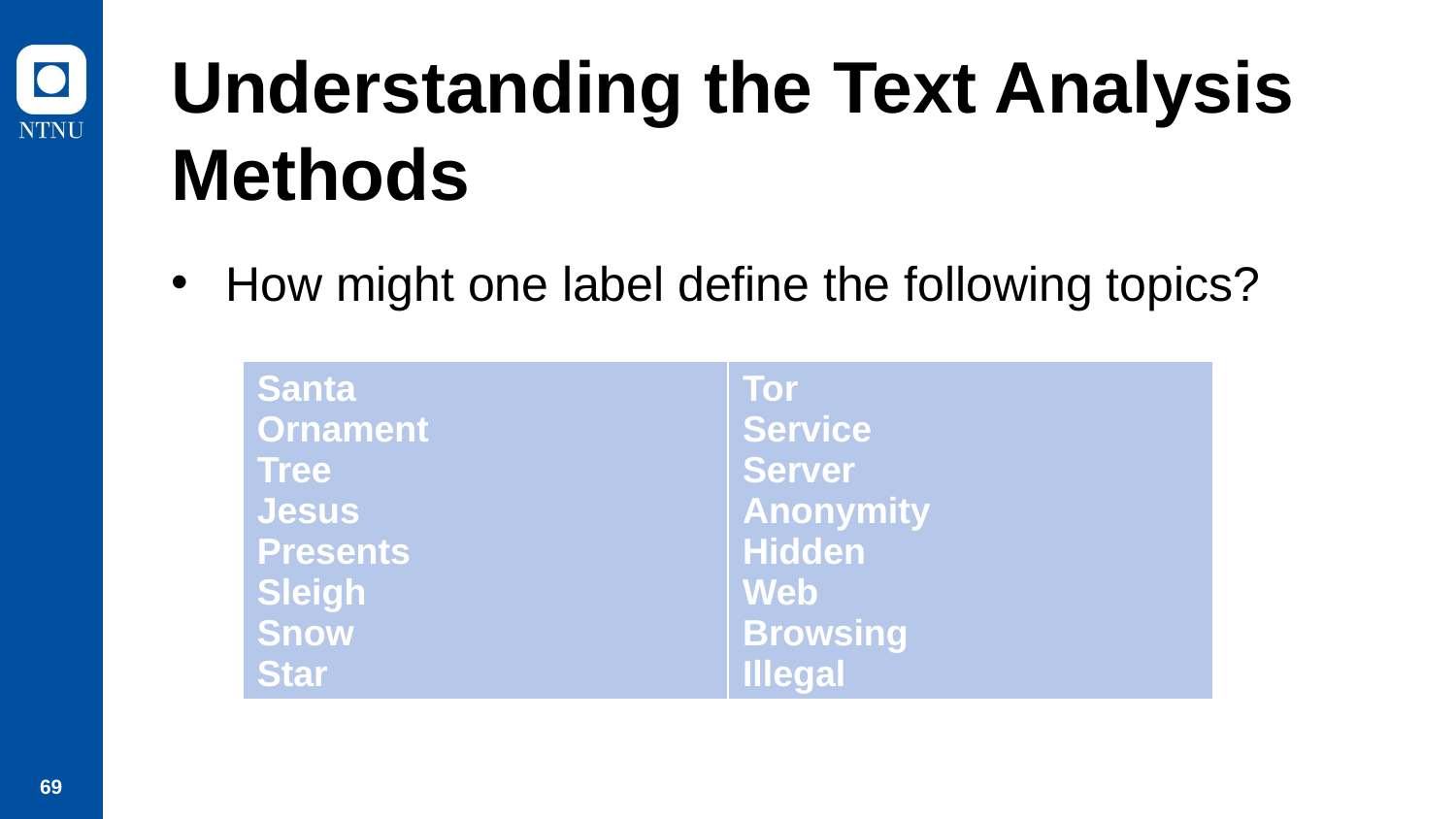

# Understanding the Text Analysis Methods
How might one label define the following topics?

| Santa Ornament Tree Jesus Presents Sleigh Snow Star | Tor Service Server Anonymity Hidden Web Browsing Illegal |
| --- | --- |